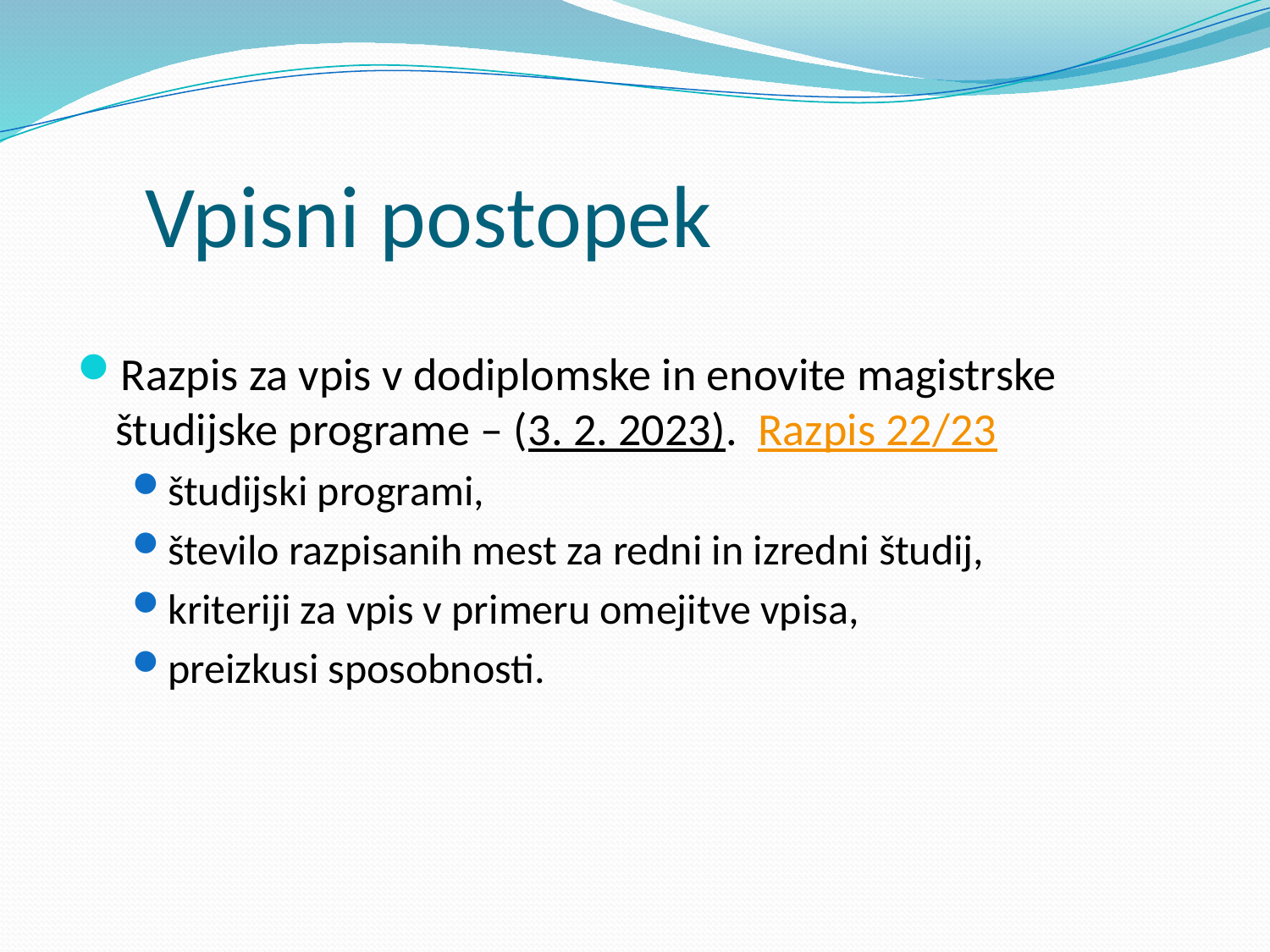

# Vpisni postopek
Razpis za vpis v dodiplomske in enovite magistrske študijske programe – (3. 2. 2023).  Razpis 22/23
študijski programi,
število razpisanih mest za redni in izredni študij,
kriteriji za vpis v primeru omejitve vpisa,
preizkusi sposobnosti.